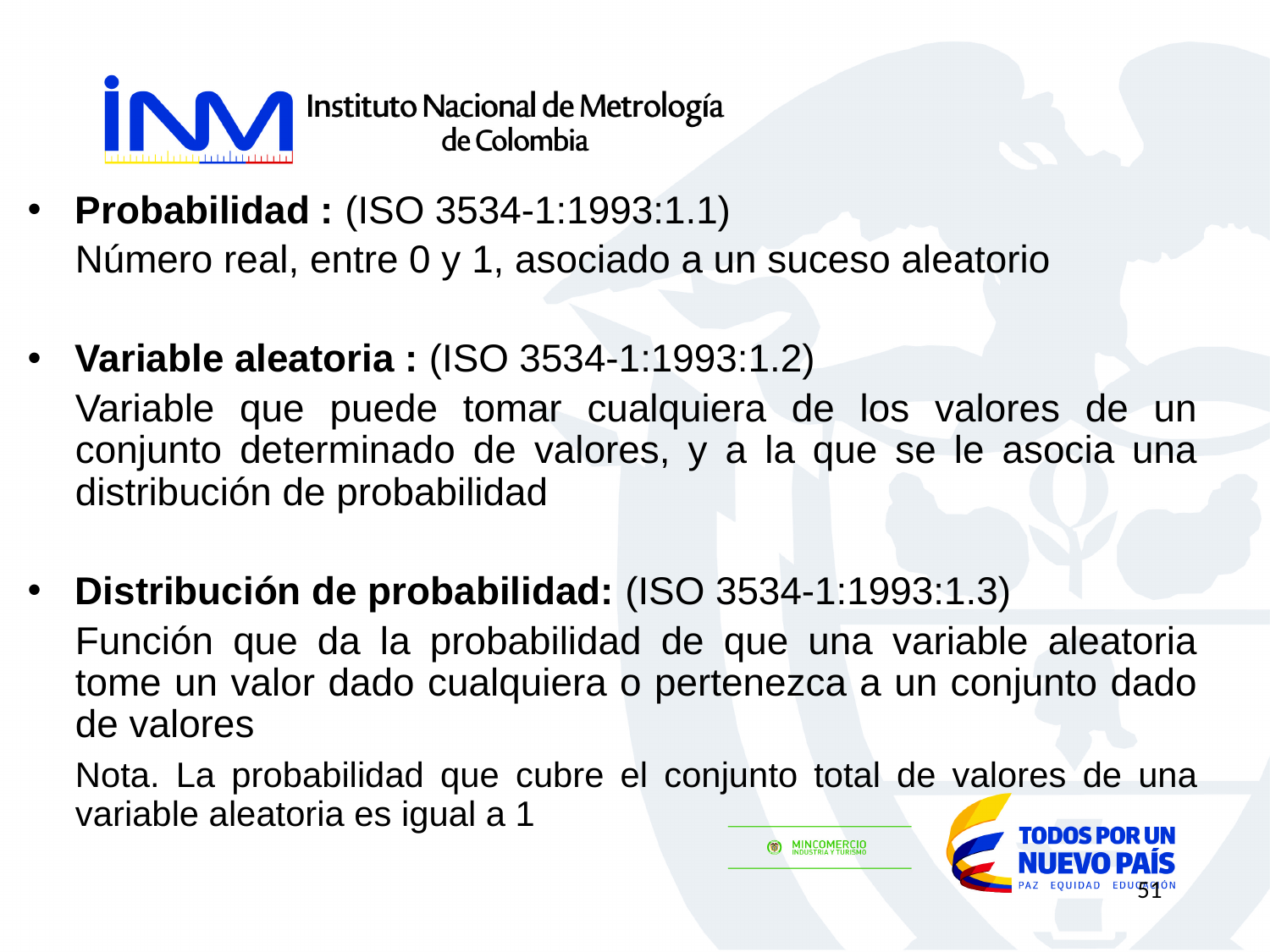

Probabilidad : (ISO 3534-1:1993:1.1)
	Número real, entre 0 y 1, asociado a un suceso aleatorio

Variable aleatoria : (ISO 3534-1:1993:1.2)
	Variable que puede tomar cualquiera de los valores de un conjunto determinado de valores, y a la que se le asocia una distribución de probabilidad

Distribución de probabilidad: (ISO 3534-1:1993:1.3)
	Función que da la probabilidad de que una variable aleatoria tome un valor dado cualquiera o pertenezca a un conjunto dado de valores
	Nota. La probabilidad que cubre el conjunto total de valores de una variable aleatoria es igual a 1
51